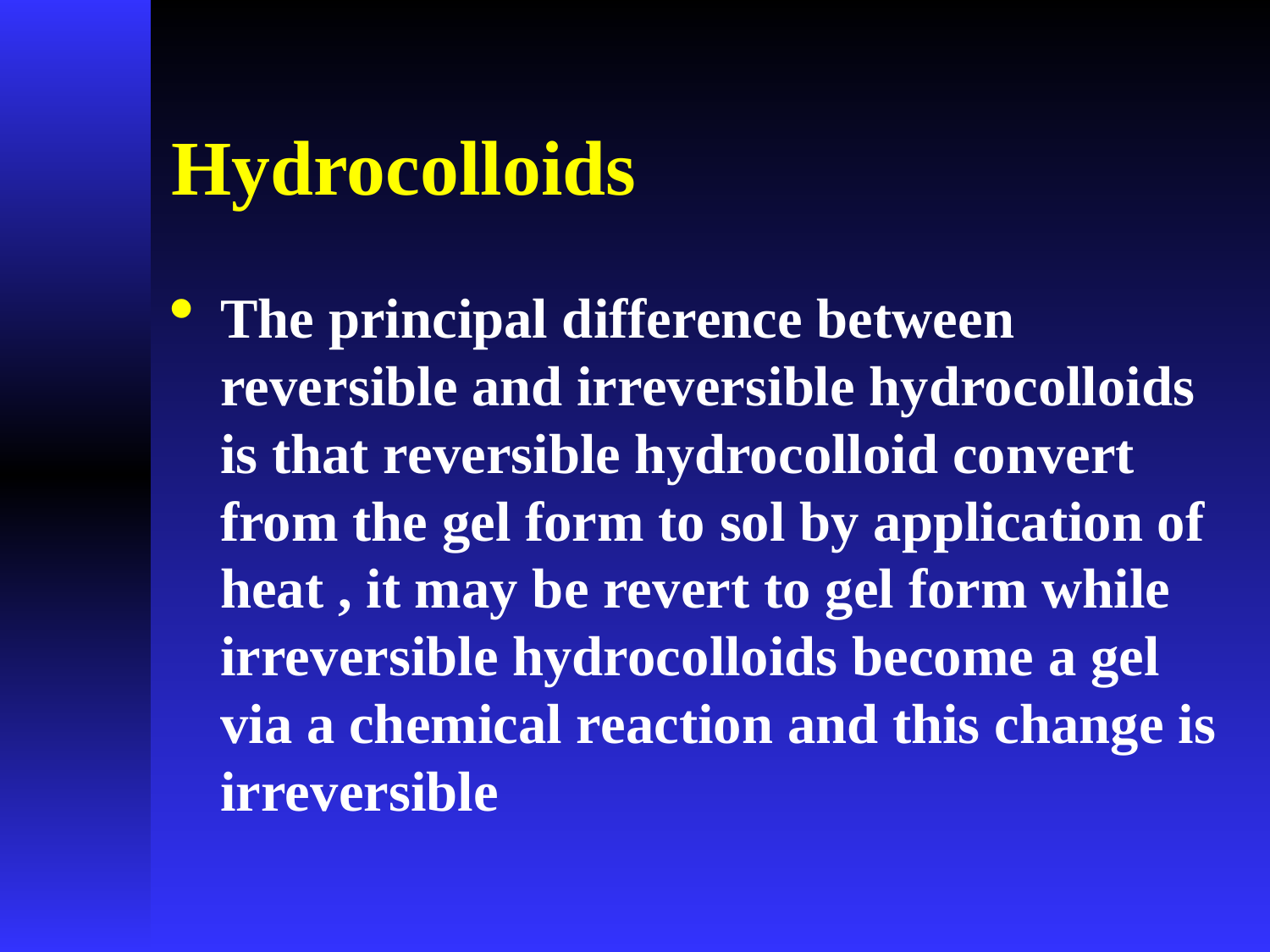

# Hydrocolloids
The principal difference between reversible and irreversible hydrocolloids is that reversible hydrocolloid convert from the gel form to sol by application of heat , it may be revert to gel form while irreversible hydrocolloids become a gel via a chemical reaction and this change is irreversible